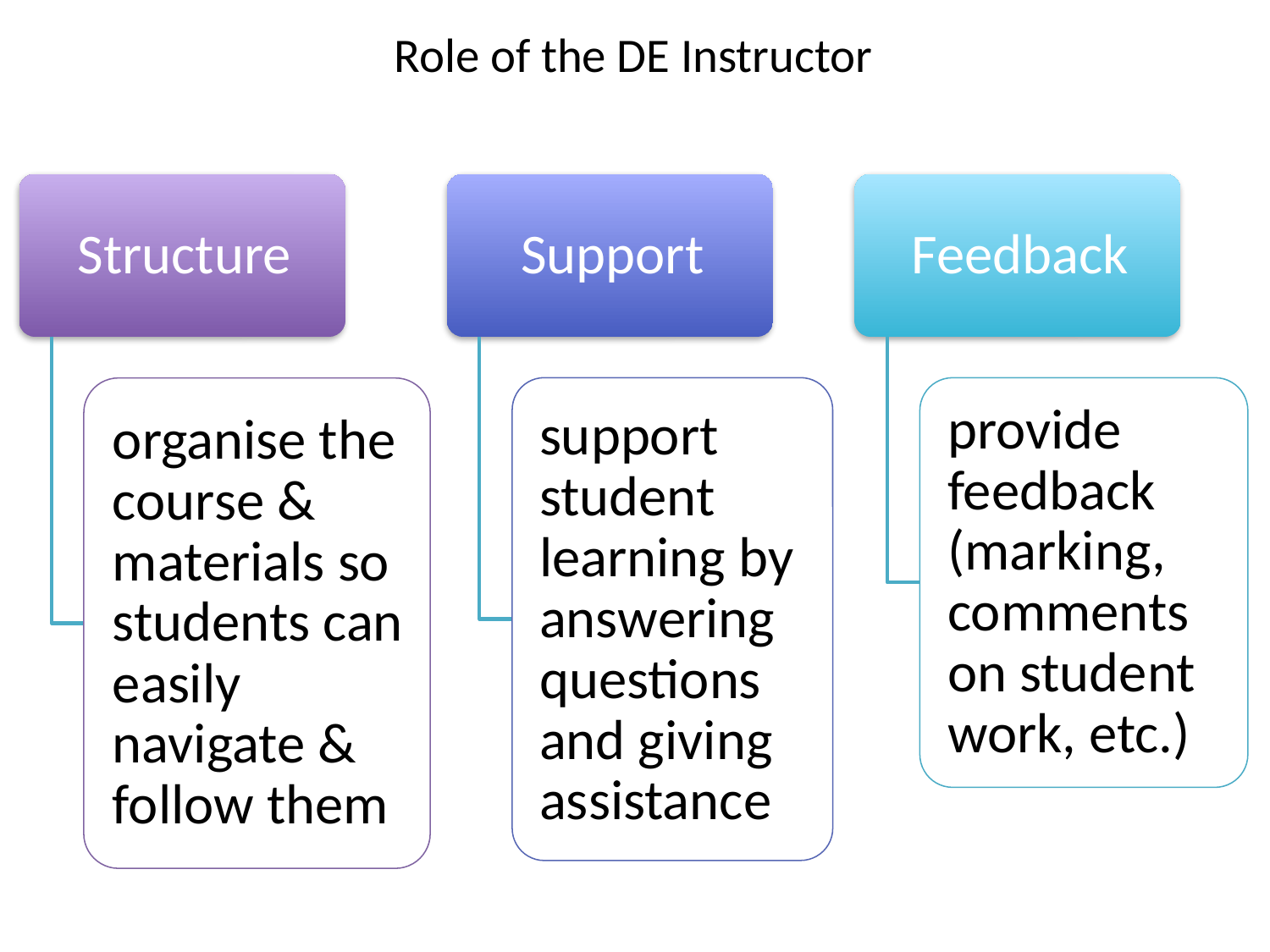

# Role of the DE Instructor
Structure
organise the course & materials so students can easily navigate & follow them
Support
support student learning by answering questions and giving assistance
Feedback
provide feedback  (marking, comments on student work, etc.)